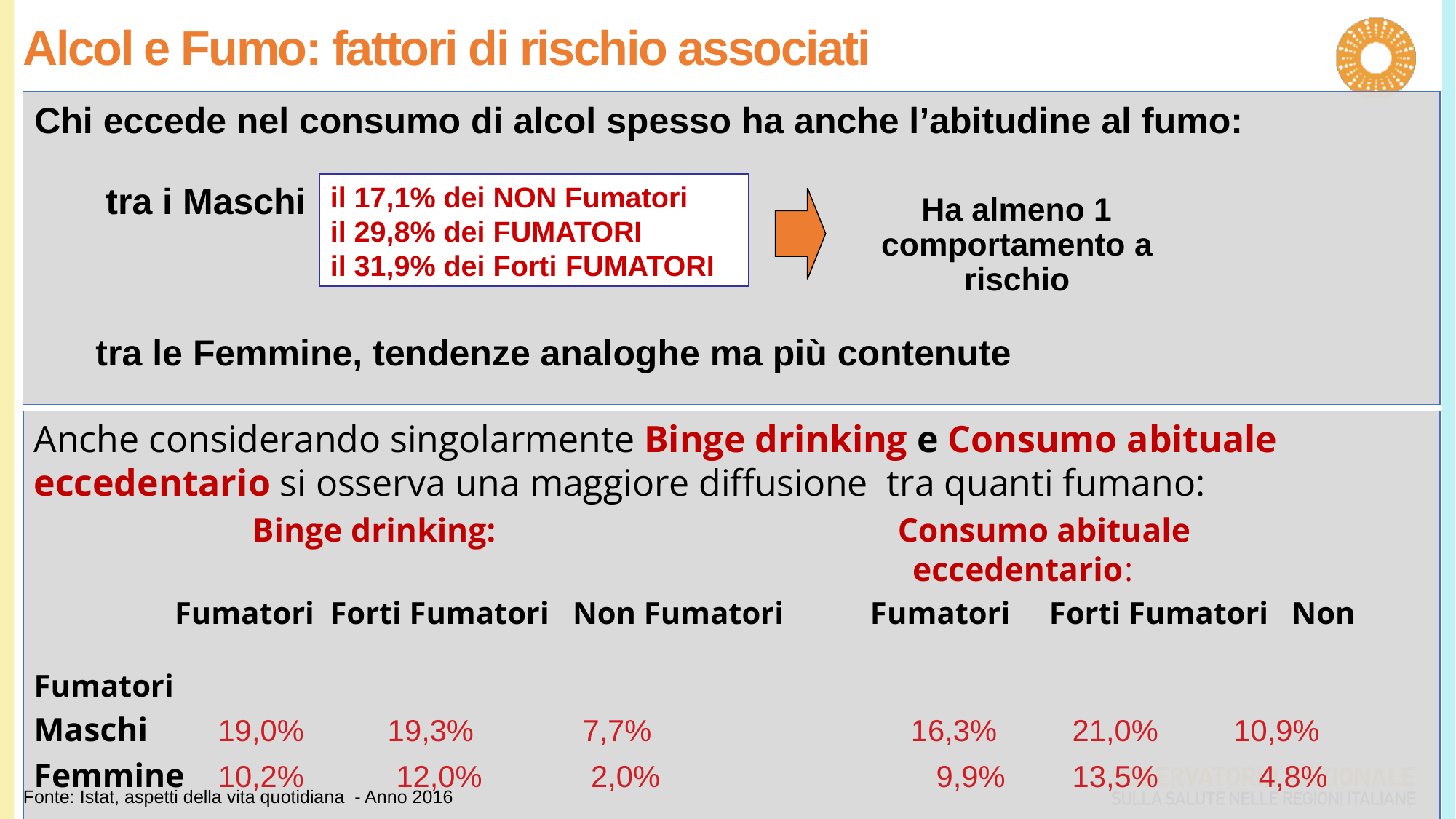

Alcol e Fumo: fattori di rischio associati
Chi eccede nel consumo di alcol spesso ha anche l’abitudine al fumo:

       tra i Maschi

      tra le Femmine, tendenze analoghe ma più contenute
il 17,1% dei NON Fumatori
il 29,8% dei FUMATORI
il 31,9% dei Forti FUMATORI

Ha almeno 1 comportamento a rischio
Anche considerando singolarmente Binge drinking e Consumo abituale eccedentario si osserva una maggiore diffusione  tra quanti fumano:
		Binge drinking:                                                Consumo abituale 				    	                                                                  eccedentario:
                  Fumatori  Forti Fumatori   Non Fumatori           Fumatori     Forti Fumatori   Non 											             Fumatori
Maschi         19,0%          19,3%             7,7%                               16,3%         21,0%         10,9%
Femmine    10,2%           12,0%             2,0%                                 9,9%        13,5%            4,8%

Fonte: Istat, aspetti della vita quotidiana  - Anno 2016